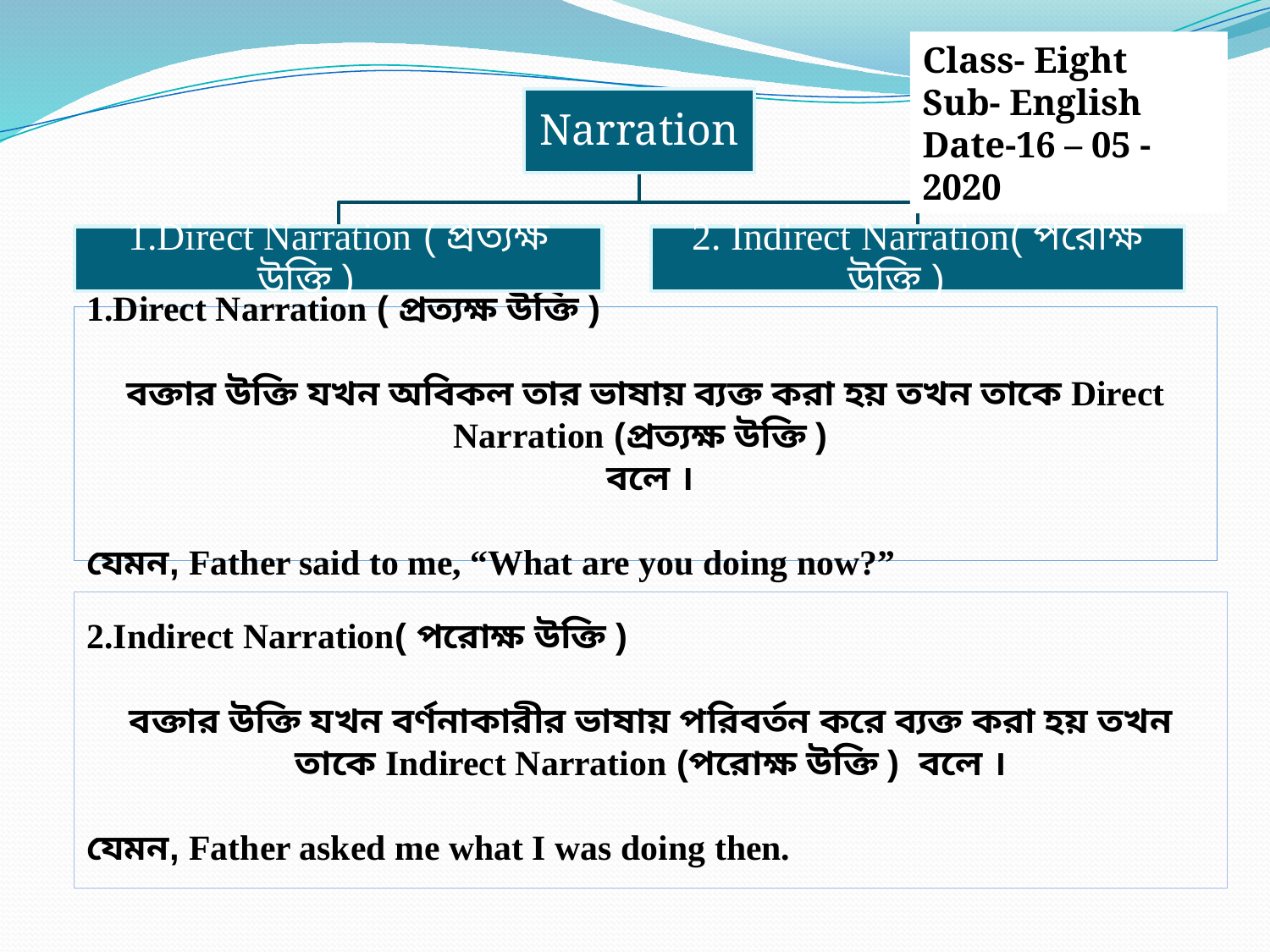

Class- Eight
Sub- English
Date-16 – 05 -2020
Narration
1.Direct Narration ( প্রত্যক্ষ উক্তি )
2. Indirect Narration( পরোক্ষ উক্তি )
1.Direct Narration ( প্রত্যক্ষ উক্তি )

বক্তার উক্তি যখন অবিকল তার ভাষায় ব্যক্ত করা হয় তখন তাকে Direct Narration (প্রত্যক্ষ উক্তি )
 বলে ।

যেমন, Father said to me, “What are you doing now?”
2.Indirect Narration( পরোক্ষ উক্তি )

বক্তার উক্তি যখন বর্ণনাকারীর ভাষায় পরিবর্তন করে ব্যক্ত করা হয় তখন তাকে Indirect Narration (পরোক্ষ উক্তি )  বলে ।

যেমন, Father asked me what I was doing then.